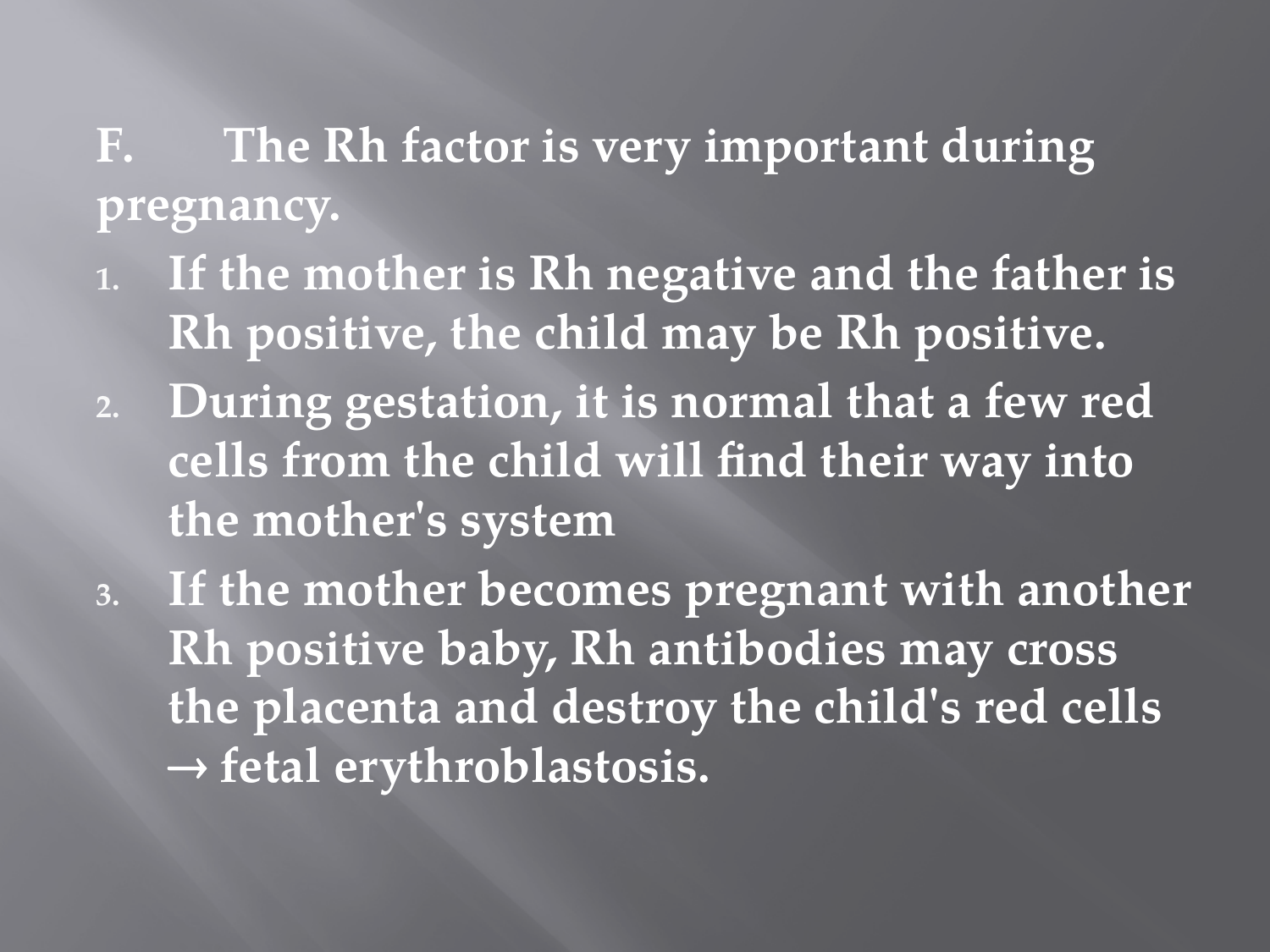

#
F.	The Rh factor is very important during pregnancy.
If the mother is Rh negative and the father is Rh positive, the child may be Rh positive.
During gestation, it is normal that a few red cells from the child will find their way into the mother's system
If the mother becomes pregnant with another Rh positive baby, Rh antibodies may cross the placenta and destroy the child's red cells → fetal erythroblastosis.